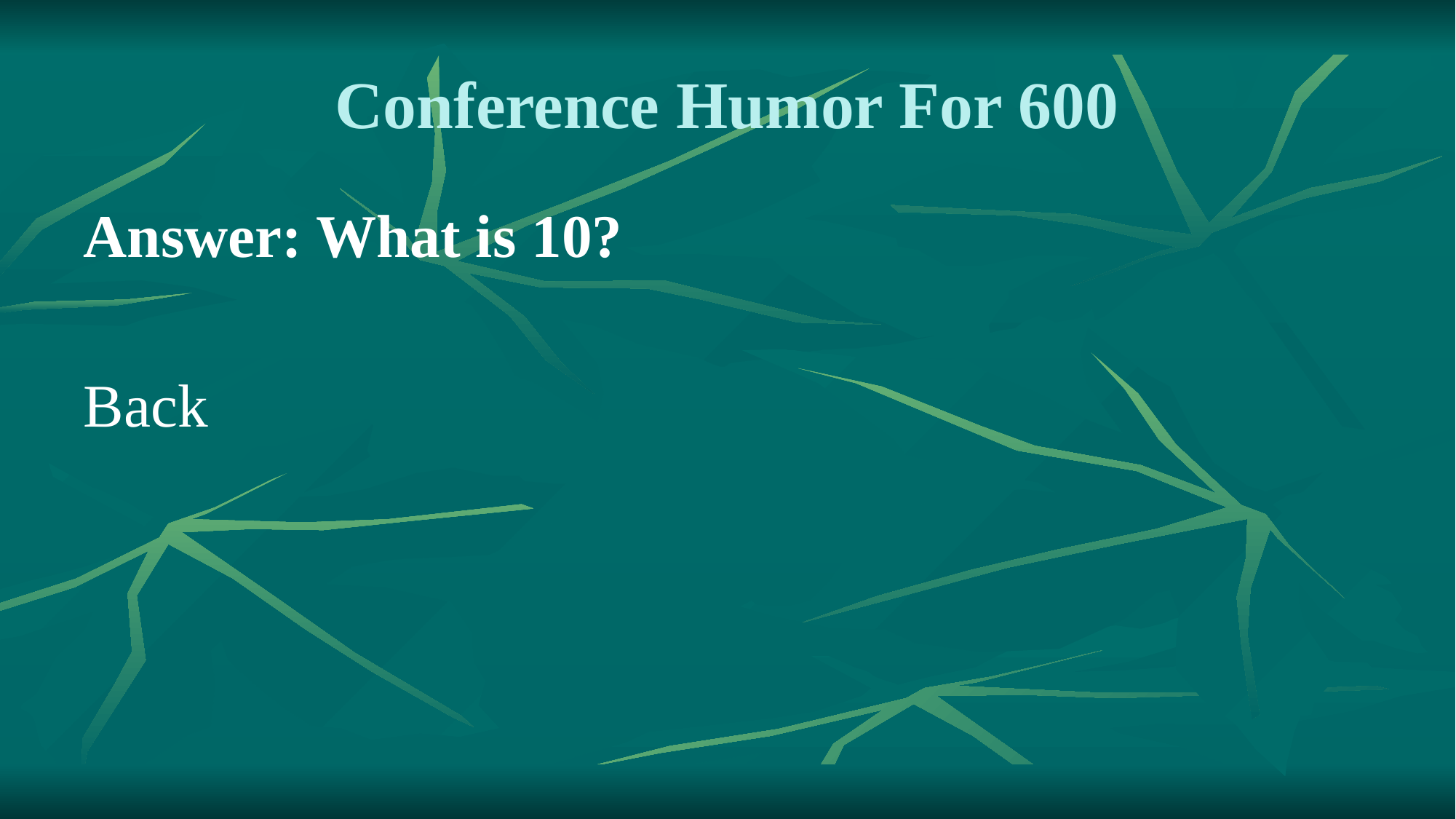

# Conference Humor For 600
Answer: What is 10?

Back